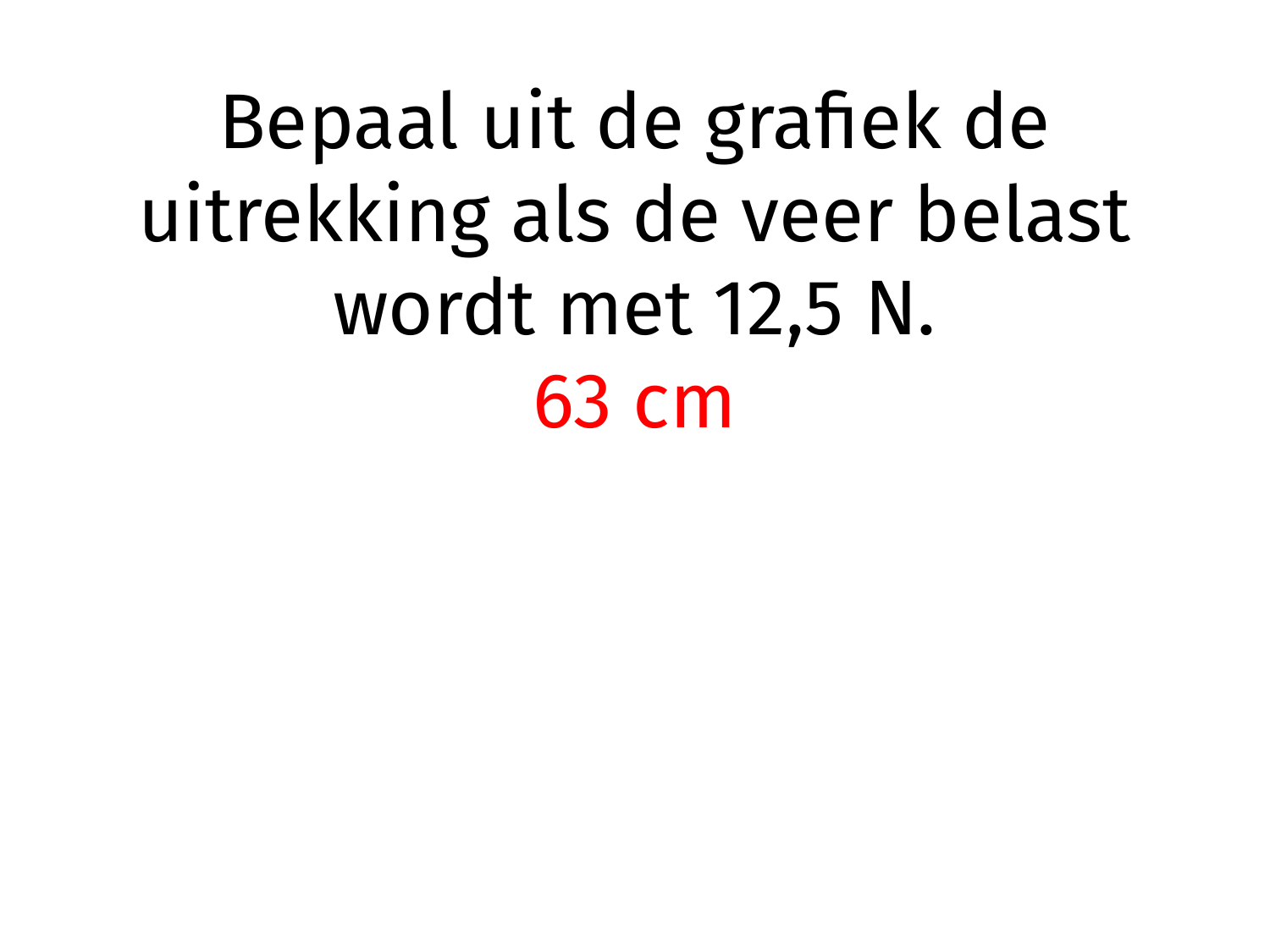

# Bepaal uit de grafiek de uitrekking als de veer belast wordt met 12,5 N. 63 cm